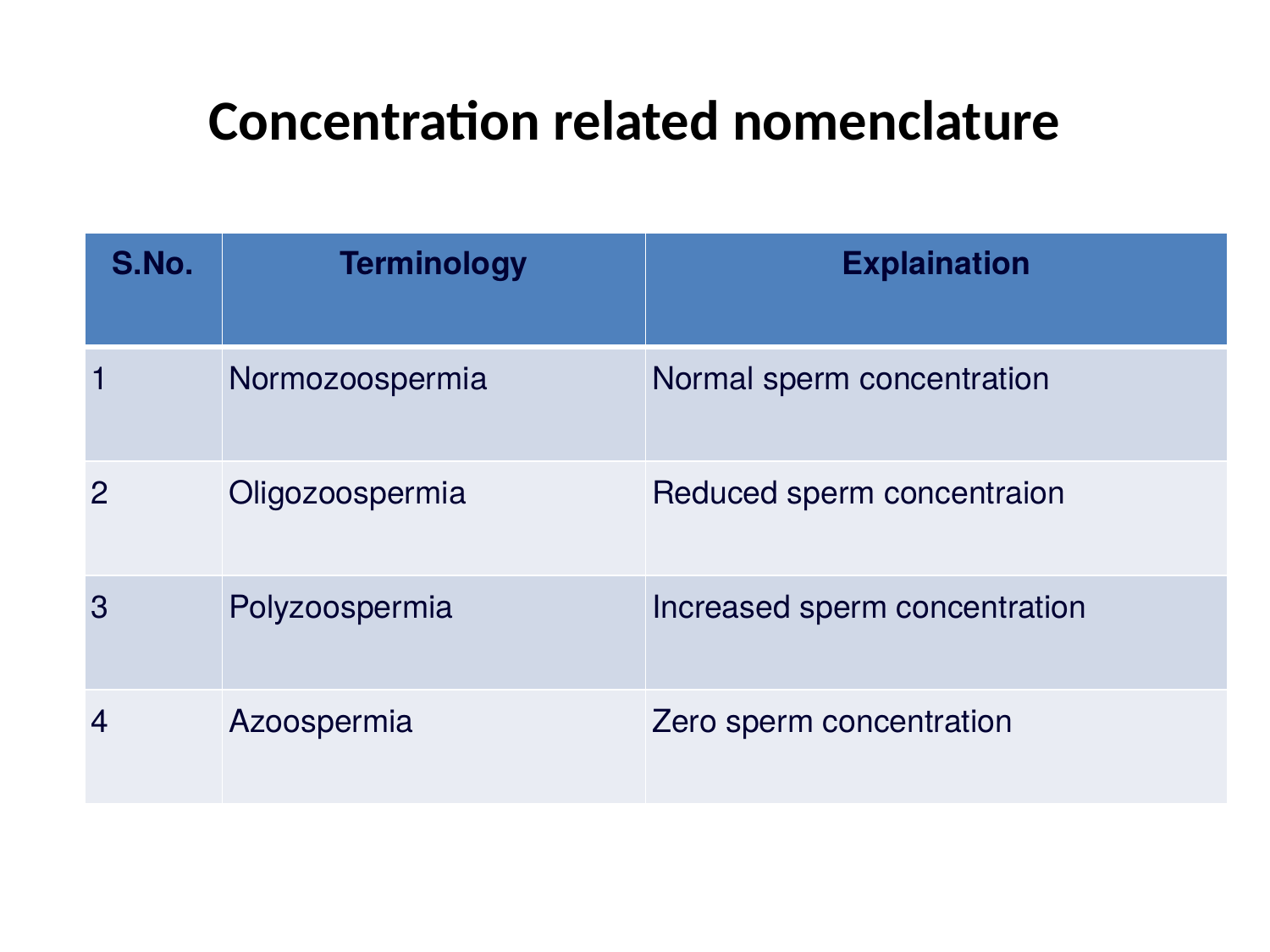

# Concentration related nomenclature
| S.No. | Terminology | Explaination |
| --- | --- | --- |
| 1 | Normozoospermia | Normal sperm concentration |
| 2 | Oligozoospermia | Reduced sperm concentraion |
| 3 | Polyzoospermia | Increased sperm concentration |
| 4 | Azoospermia | Zero sperm concentration |